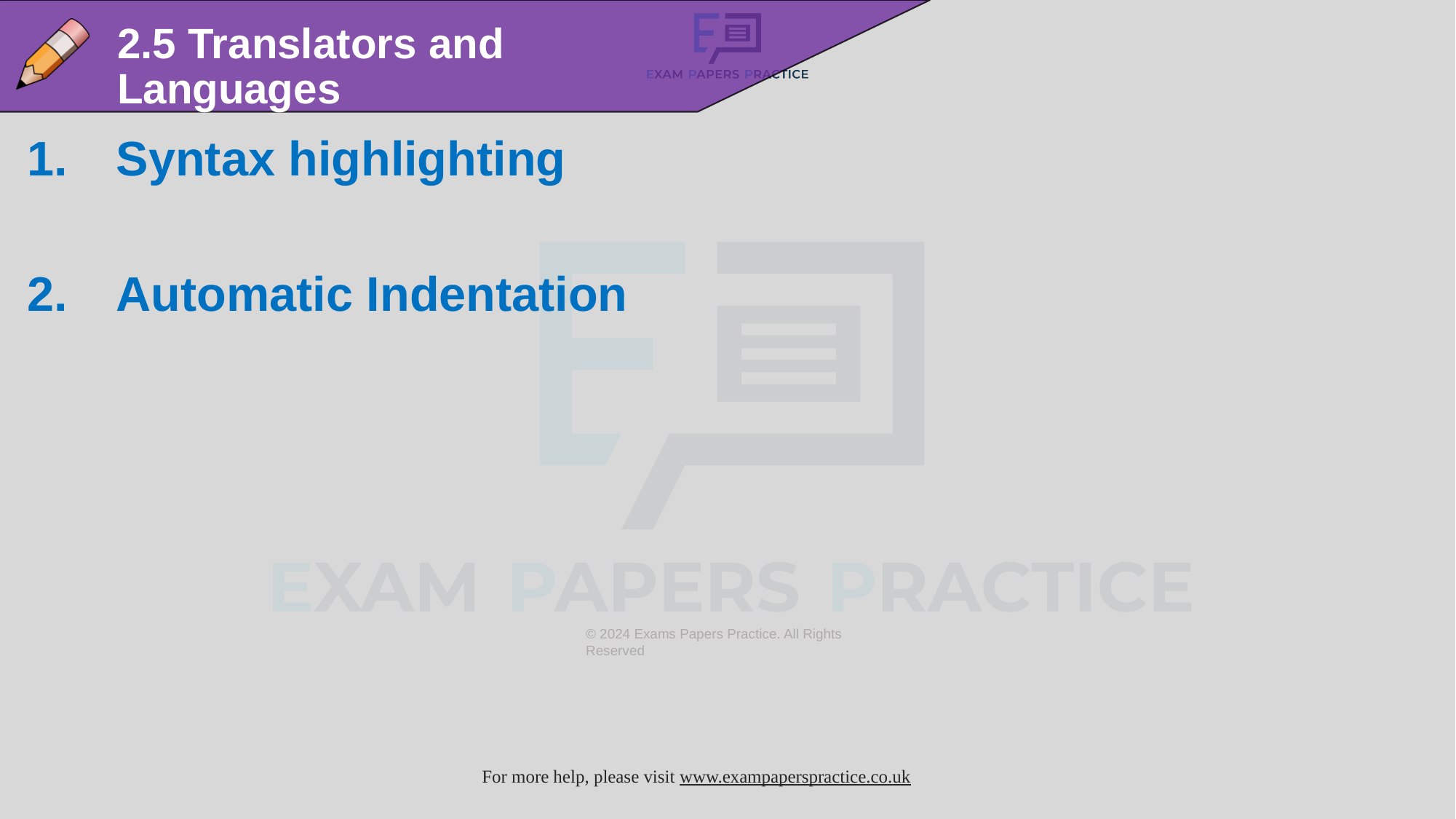

2.5 Translators and Languages

Syntax highlighting

Automatic Indentation